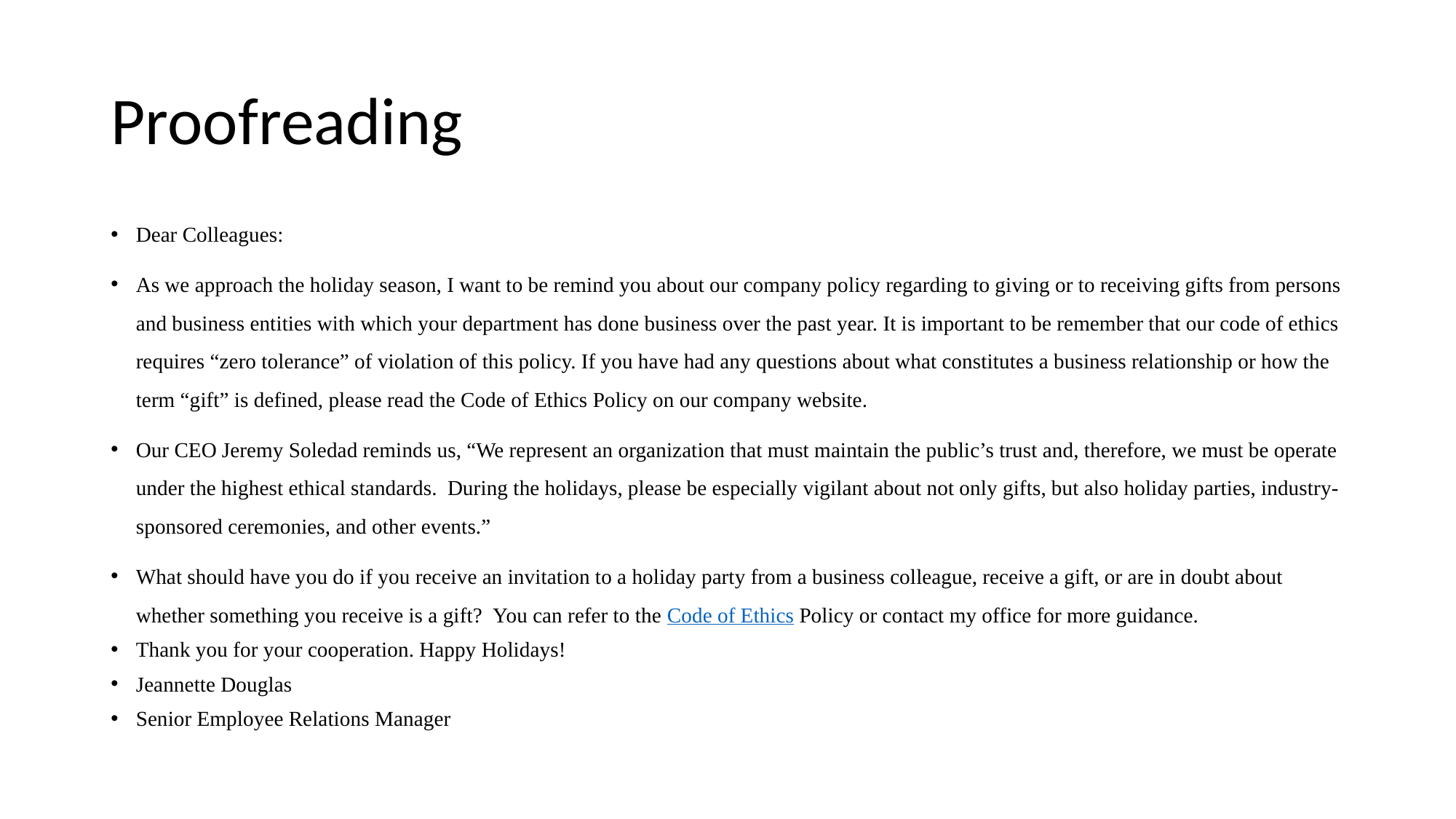

# Proofreading
Dear Colleagues:
As we approach the holiday season, I want to be remind you about our company policy regarding to giving or to receiving gifts from persons and business entities with which your department has done business over the past year. It is important to be remember that our code of ethics requires “zero tolerance” of violation of this policy. If you have had any questions about what constitutes a business relationship or how the term “gift” is defined, please read the Code of Ethics Policy on our company website.
Our CEO Jeremy Soledad reminds us, “We represent an organization that must maintain the public’s trust and, therefore, we must be operate under the highest ethical standards.  During the holidays, please be especially vigilant about not only gifts, but also holiday parties, industry-sponsored ceremonies, and other events.”
What should have you do if you receive an invitation to a holiday party from a business colleague, receive a gift, or are in doubt about whether something you receive is a gift?  You can refer to the Code of Ethics Policy or contact my office for more guidance.
Thank you for your cooperation. Happy Holidays!
Jeannette Douglas
Senior Employee Relations Manager